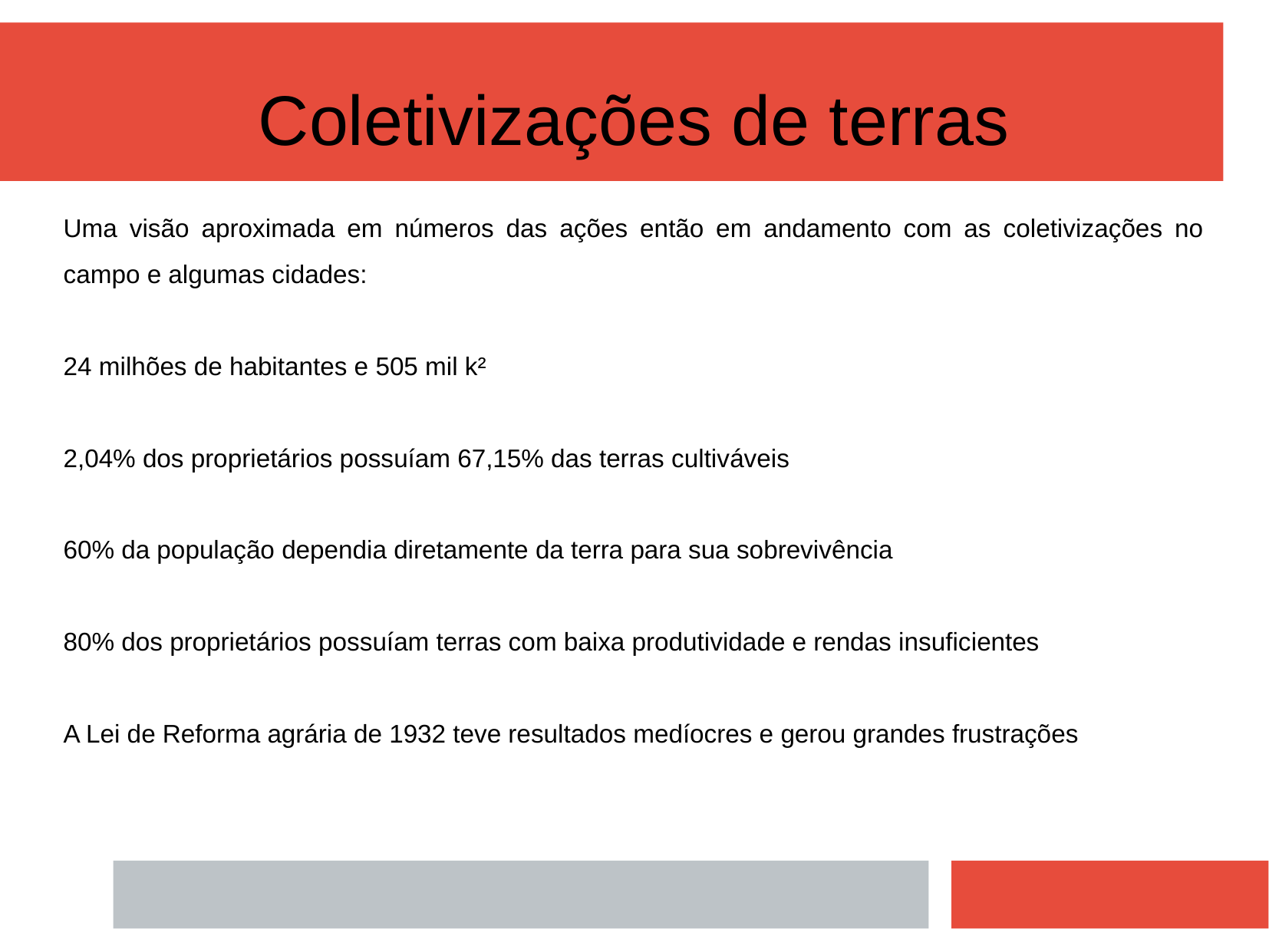

Coletivizações de terras
Uma visão aproximada em números das ações então em andamento com as coletivizações no campo e algumas cidades:

24 milhões de habitantes e 505 mil k²

2,04% dos proprietários possuíam 67,15% das terras cultiváveis

60% da população dependia diretamente da terra para sua sobrevivência

80% dos proprietários possuíam terras com baixa produtividade e rendas insuficientes

A Lei de Reforma agrária de 1932 teve resultados medíocres e gerou grandes frustrações